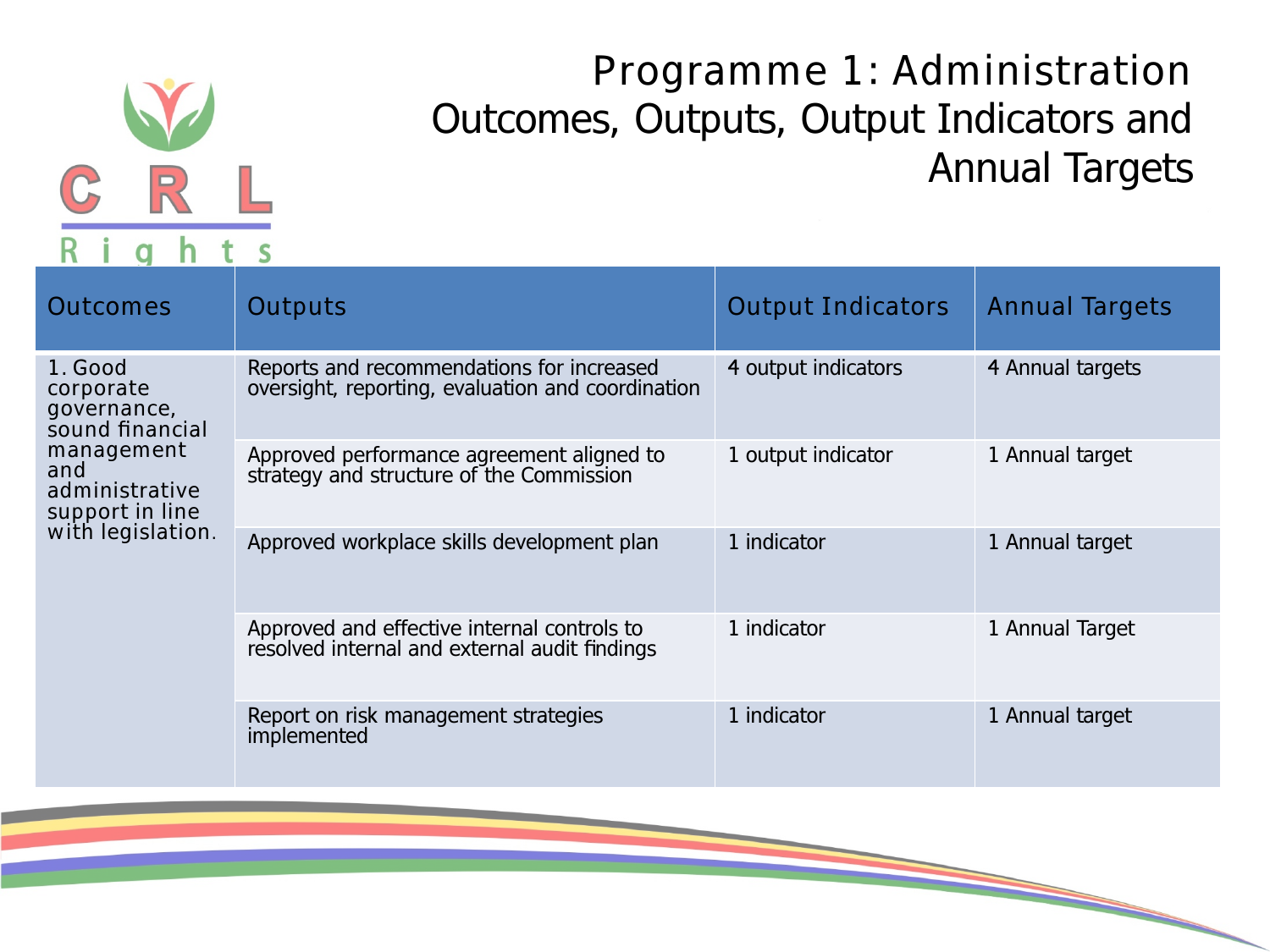

# Programme 1: Administration Outcomes, Outputs, Output Indicators and Annual Targets
| Outcomes | Outputs | Output Indicators | Annual Targets |
| --- | --- | --- | --- |
| 1. Good corporate governance, sound financial management and administrative support in line with legislation. | Reports and recommendations for increased oversight, reporting, evaluation and coordination | 4 output indicators | 4 Annual targets |
|  | Approved performance agreement aligned to strategy and structure of the Commission | 1 output indicator | 1 Annual target |
|  | Approved workplace skills development plan | 1 indicator | 1 Annual target |
|  | Approved and effective internal controls to resolved internal and external audit findings | 1 indicator | 1 Annual Target |
|  | Report on risk management strategies implemented | 1 indicator | 1 Annual target |